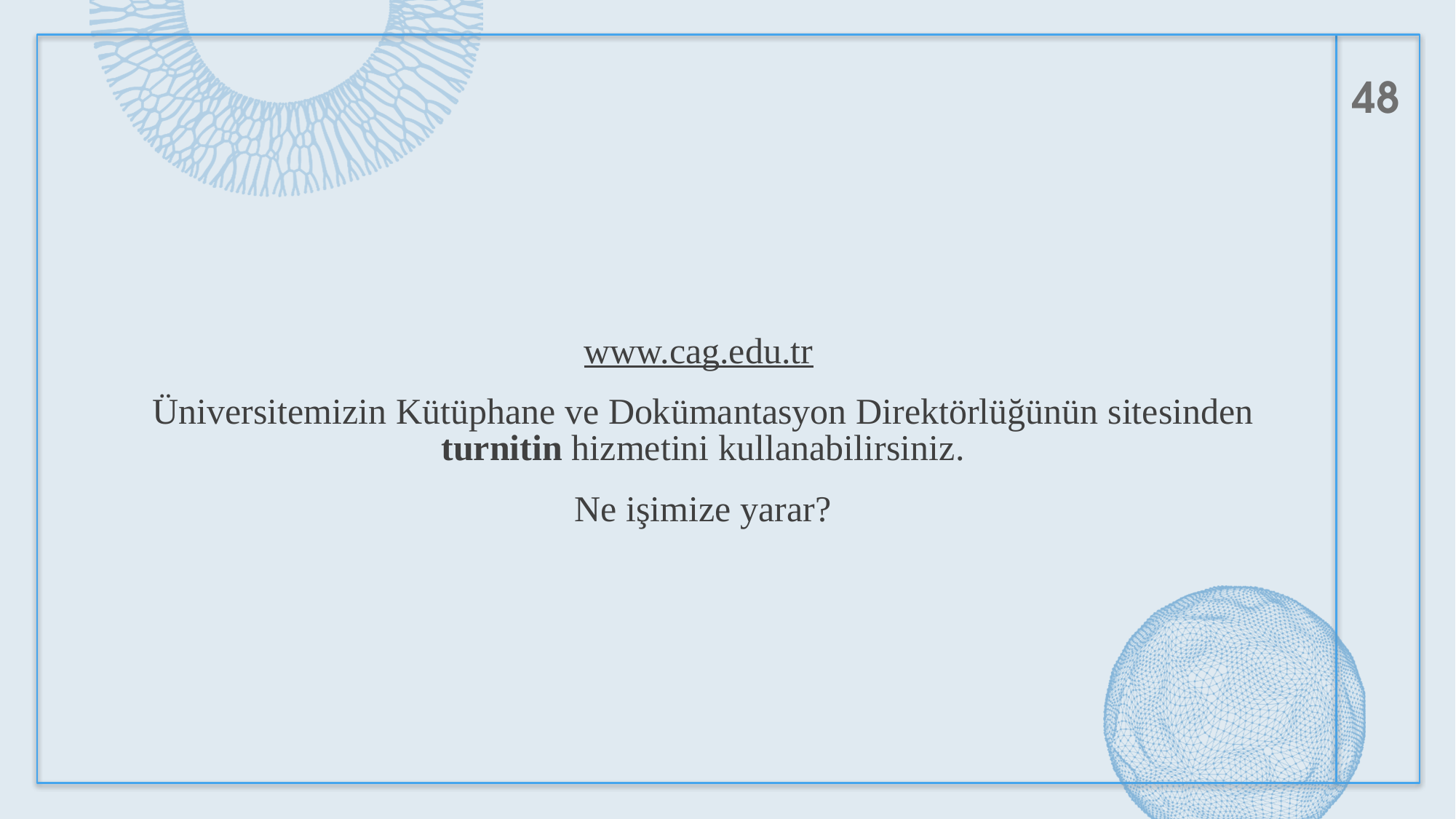

48
www.cag.edu.tr
Üniversitemizin Kütüphane ve Dokümantasyon Direktörlüğünün sitesinden turnitin hizmetini kullanabilirsiniz.
Ne işimize yarar?